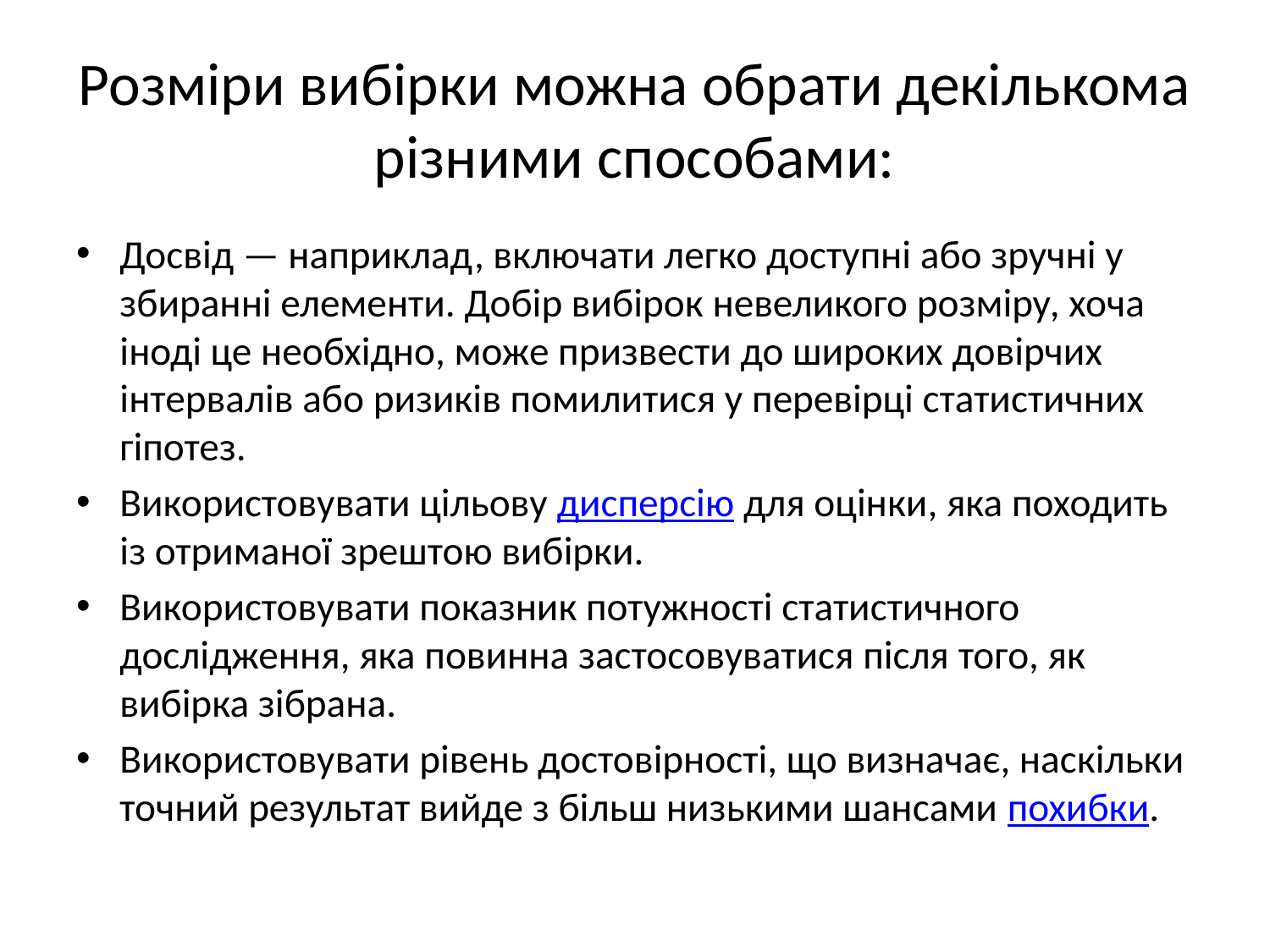

# Розміри вибірки можна обрати декількома різними способами:
Досвід — наприклад, включати легко доступні або зручні у збиранні елементи. Добір вибірок невеликого розміру, хоча іноді це необхідно, може призвести до широких довірчих інтервалів або ризиків помилитися у перевірці статистичних гіпотез.
Використовувати цільову дисперсію для оцінки, яка походить із отриманої зрештою вибірки.
Використовувати показник потужності статистичного дослідження, яка повинна застосовуватися після того, як вибірка зібрана.
Використовувати рівень достовірності, що визначає, наскільки точний результат вийде з більш низькими шансами похибки.